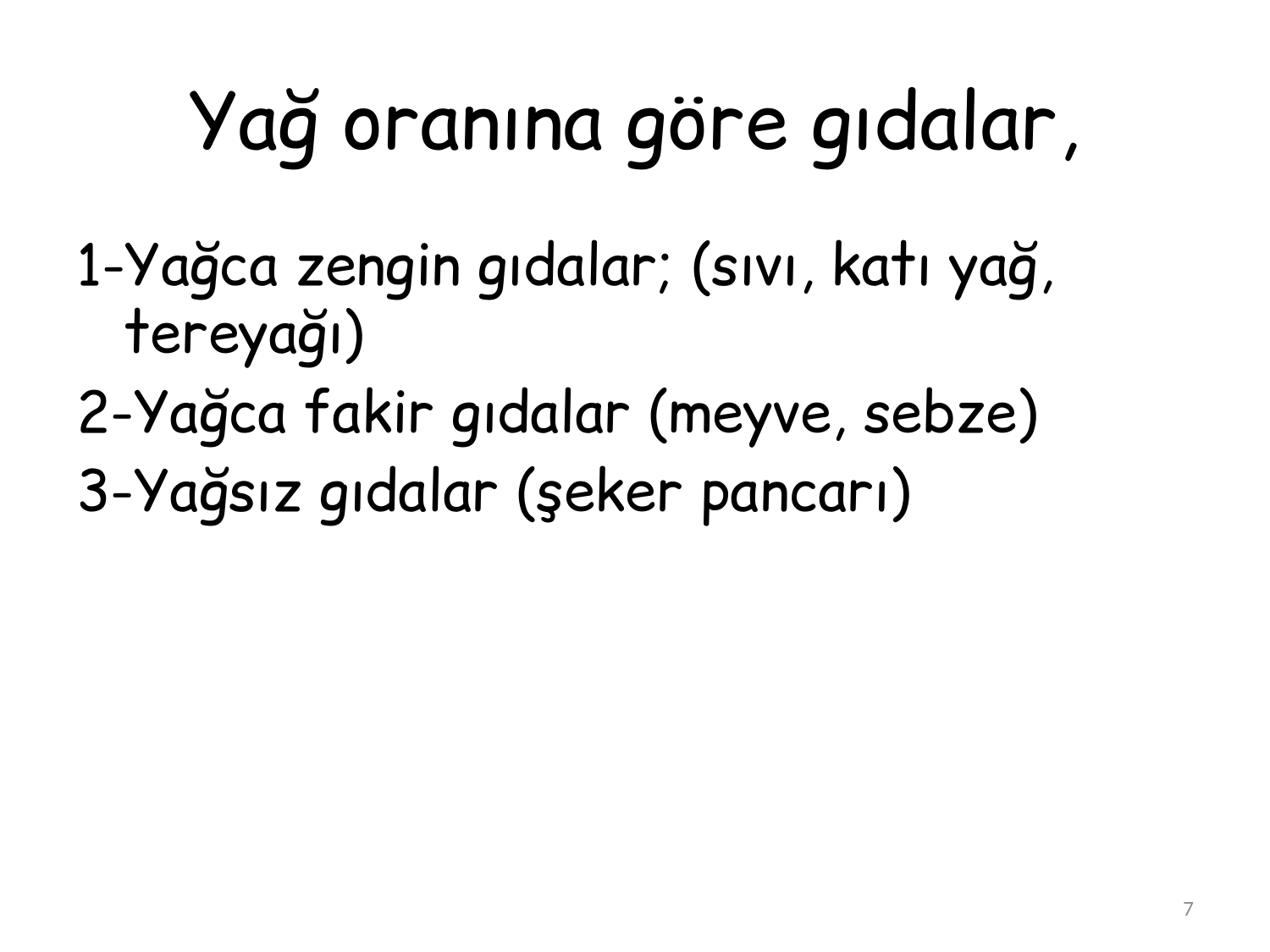

# Yağ oranına göre gıdalar,
1-Yağca zengin gıdalar; (sıvı, katı yağ, tereyağı)
2-Yağca fakir gıdalar (meyve, sebze)
3-Yağsız gıdalar (şeker pancarı)
7